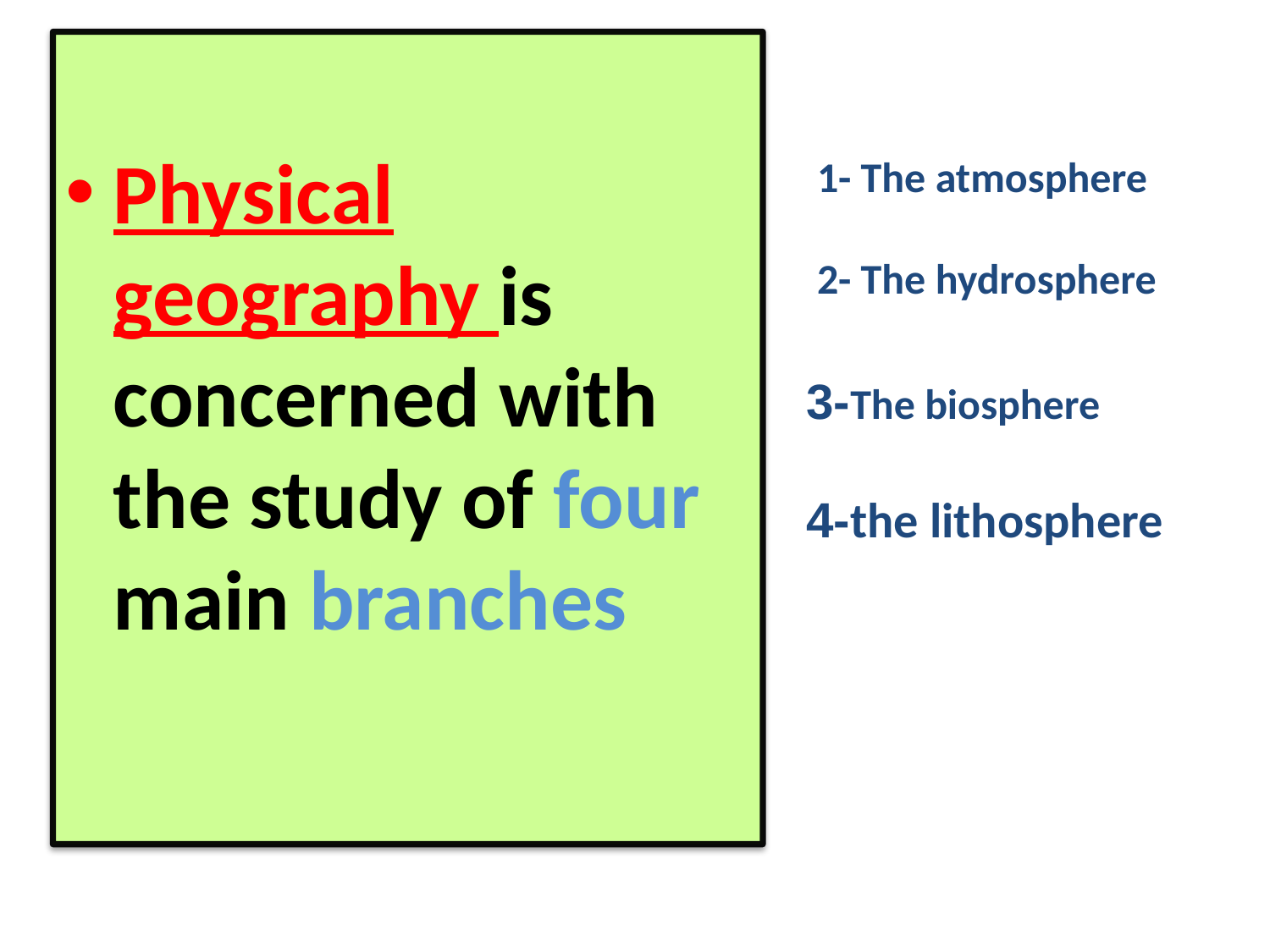

Physical geography is concerned with the study of four main branches
# 1- The atmosphere 2- The hydrosphere
3-The biosphere 
4-the lithosphere